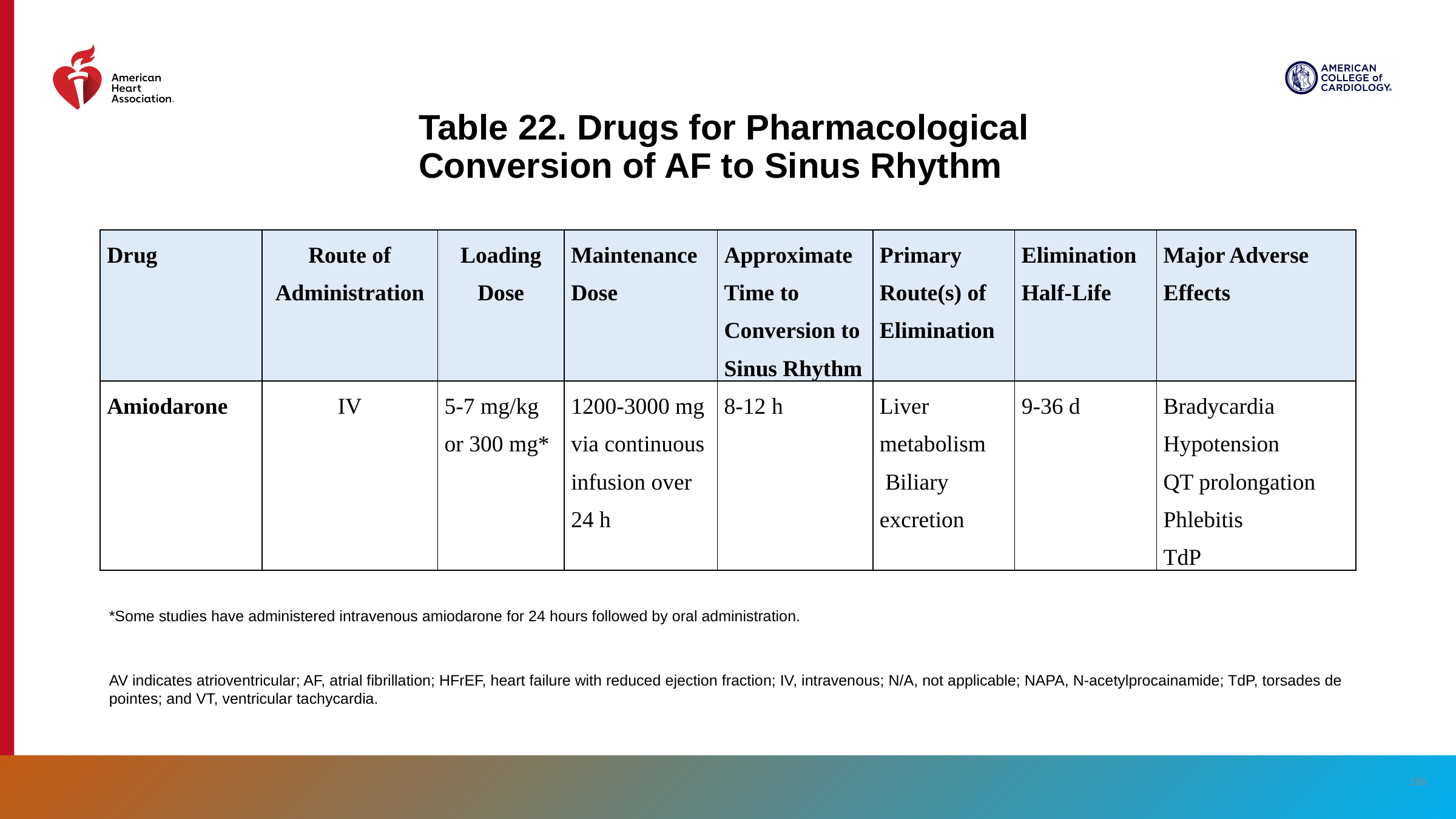

# Table 22. Drugs for Pharmacological Conversion of AF to Sinus Rhythm
| Drug | Route of Administration | Loading Dose | Maintenance Dose | Approximate Time to Conversion to Sinus Rhythm | Primary Route(s) of Elimination | Elimination Half-Life | Major Adverse Effects |
| --- | --- | --- | --- | --- | --- | --- | --- |
| Amiodarone | IV | 5-7 mg/kg or 300 mg\* | 1200-3000 mg via continuous infusion over 24 h | 8-12 h | Liver metabolism  Biliary excretion | 9-36 d | Bradycardia Hypotension QT prolongation Phlebitis TdP |
*Some studies have administered intravenous amiodarone for 24 hours followed by oral administration.
AV indicates atrioventricular; AF, atrial fibrillation; HFrEF, heart failure with reduced ejection fraction; IV, intravenous; N/A, not applicable; NAPA, N-acetylprocainamide; TdP, torsades de pointes; and VT, ventricular tachycardia.
156